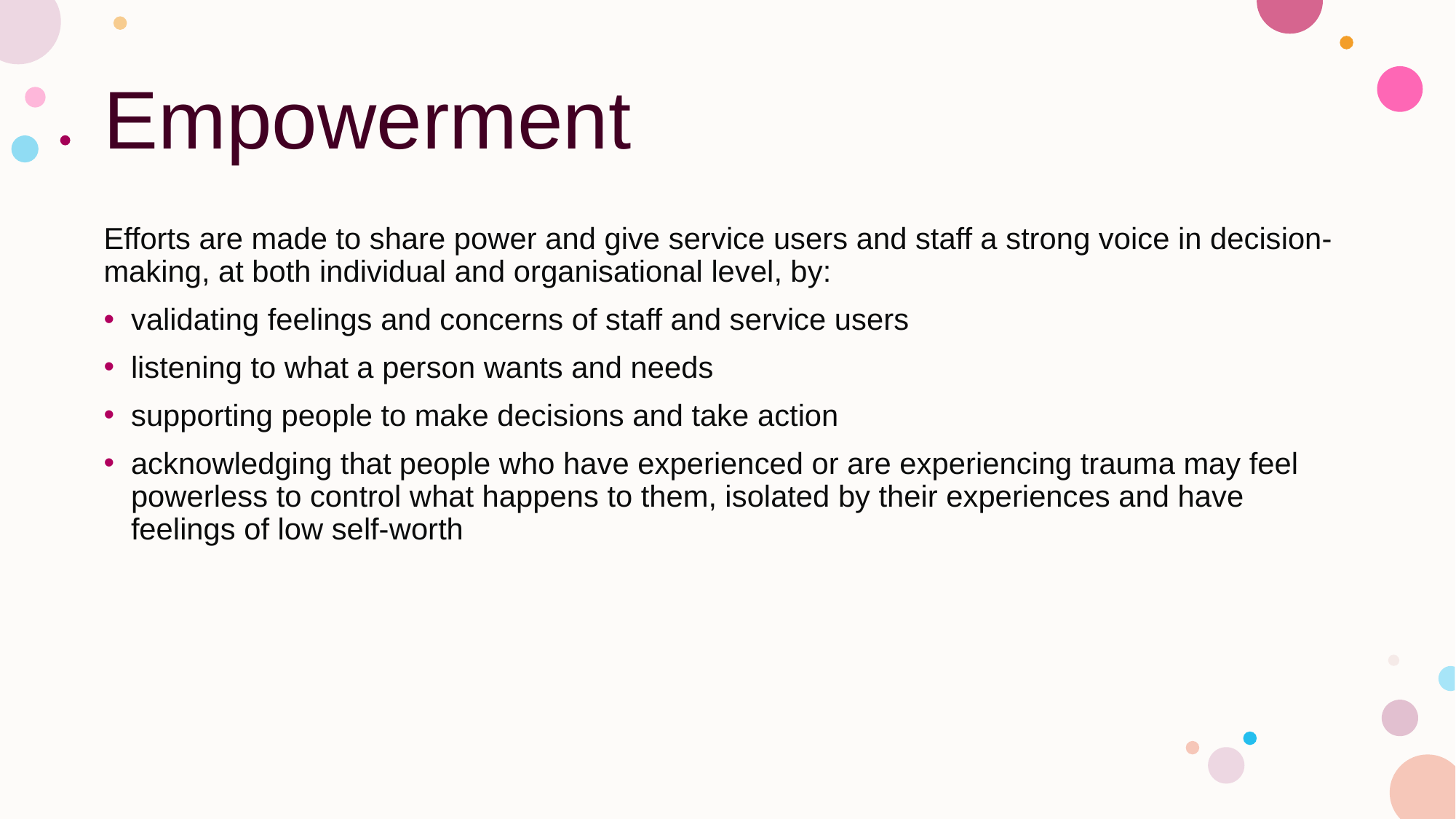

# Empowerment
Efforts are made to share power and give service users and staff a strong voice in decision-making, at both individual and organisational level, by:
validating feelings and concerns of staff and service users
listening to what a person wants and needs
supporting people to make decisions and take action
acknowledging that people who have experienced or are experiencing trauma may feel powerless to control what happens to them, isolated by their experiences and have feelings of low self-worth